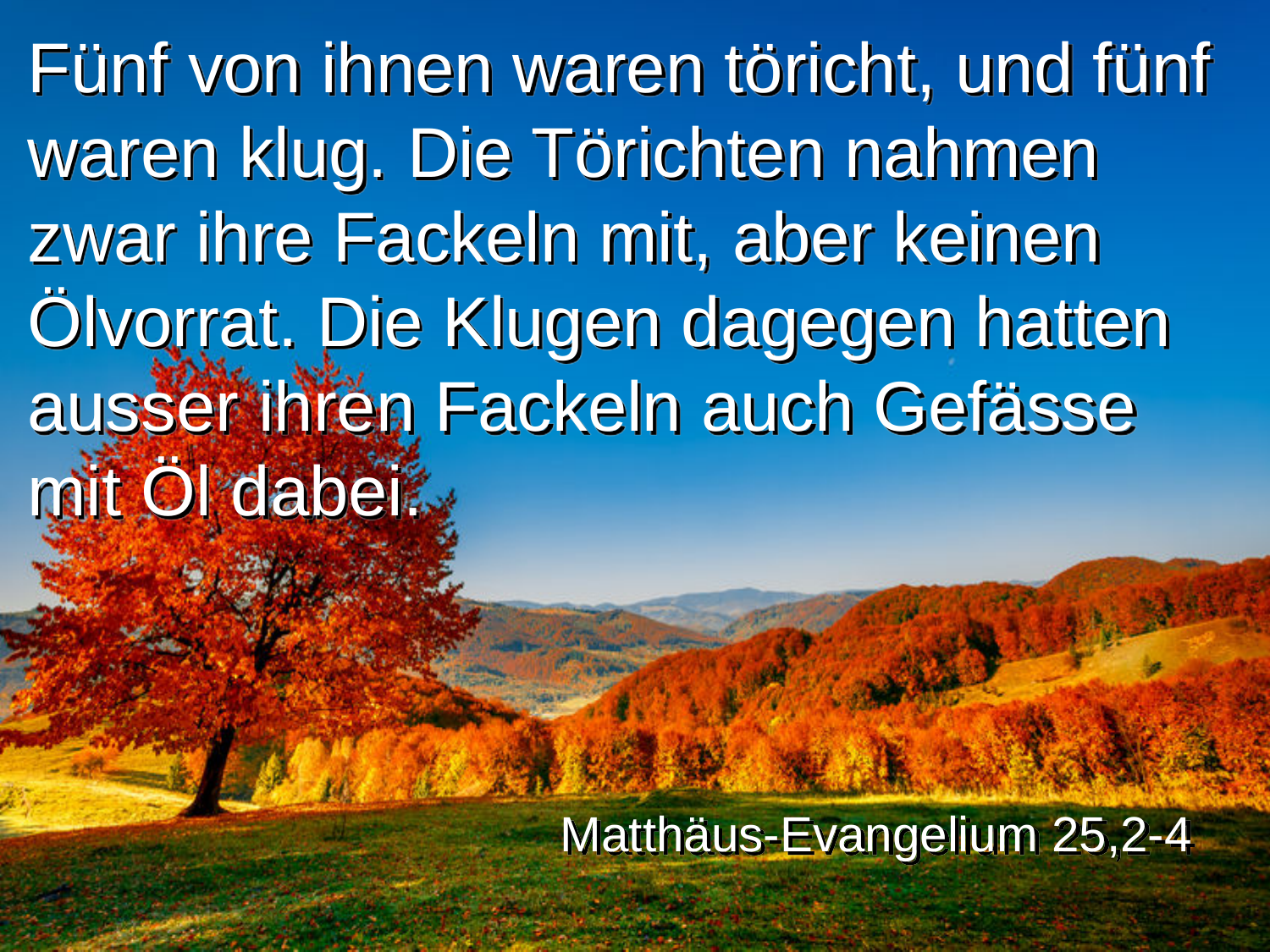

Fünf von ihnen waren töricht, und fünf waren klug. Die Törichten nahmen zwar ihre Fackeln mit, aber keinen Ölvorrat. Die Klugen dagegen hatten ausser ihren Fackeln auch Gefässe mit Öl dabei.
Matthäus-Evangelium 25,2-4